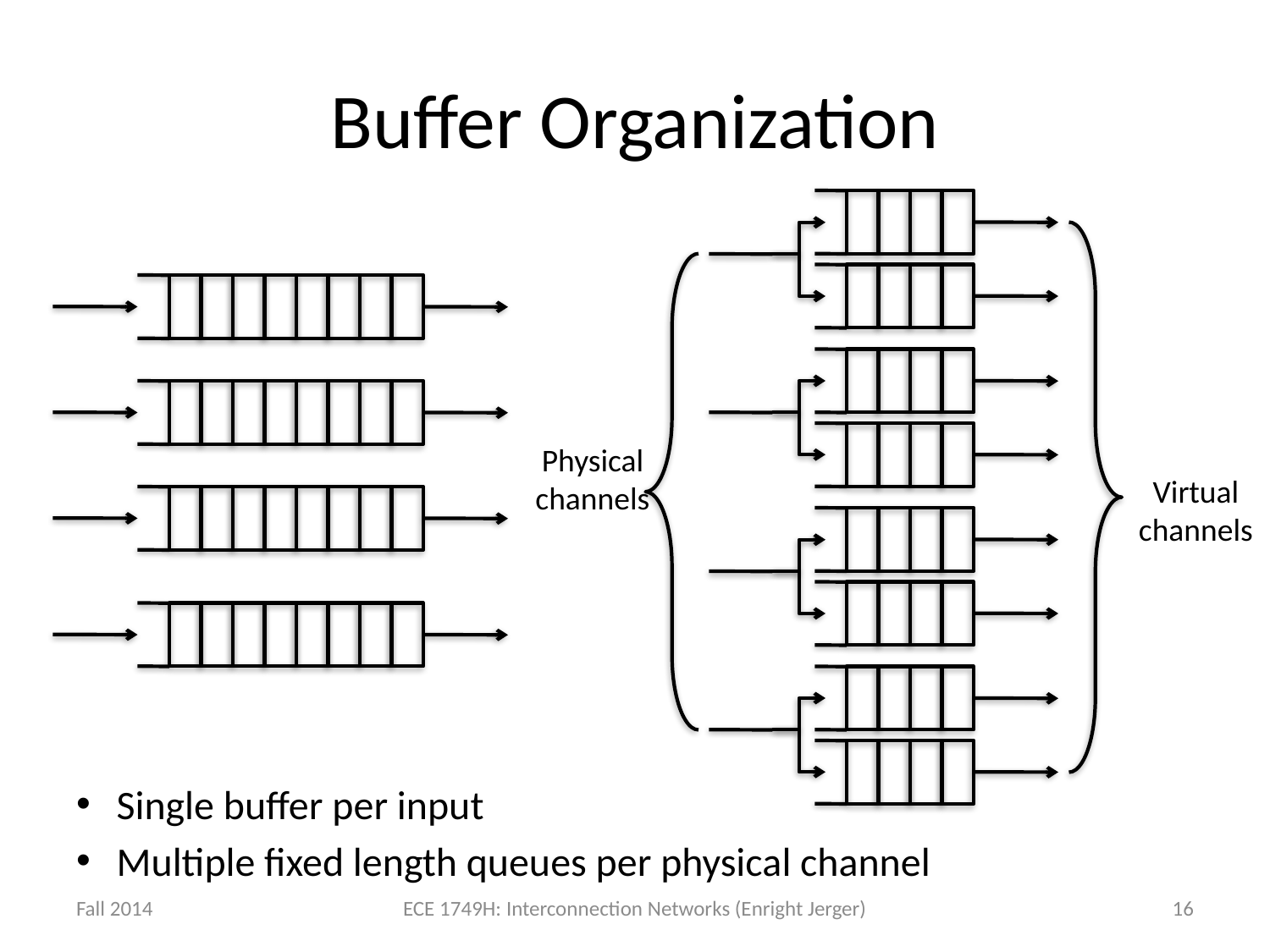

# Buffer Organization

Physical channels
Virtual channels

Single buffer per input
Multiple fixed length queues per physical channel
Fall 2014
ECE 1749H: Interconnection Networks (Enright Jerger)
16